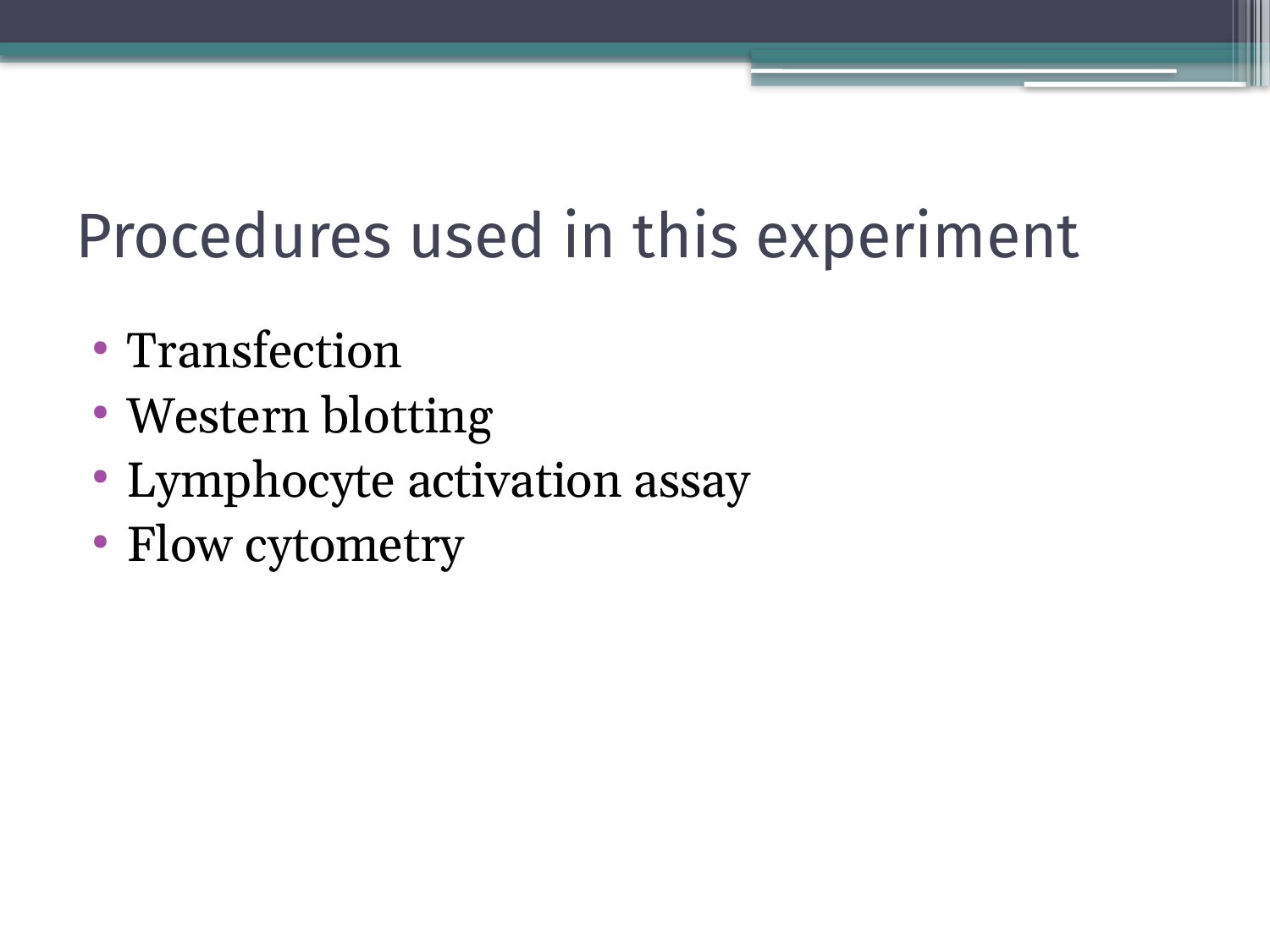

# Procedures used in this experiment
Transfection
Western blotting
Lymphocyte activation assay
Flow cytometry